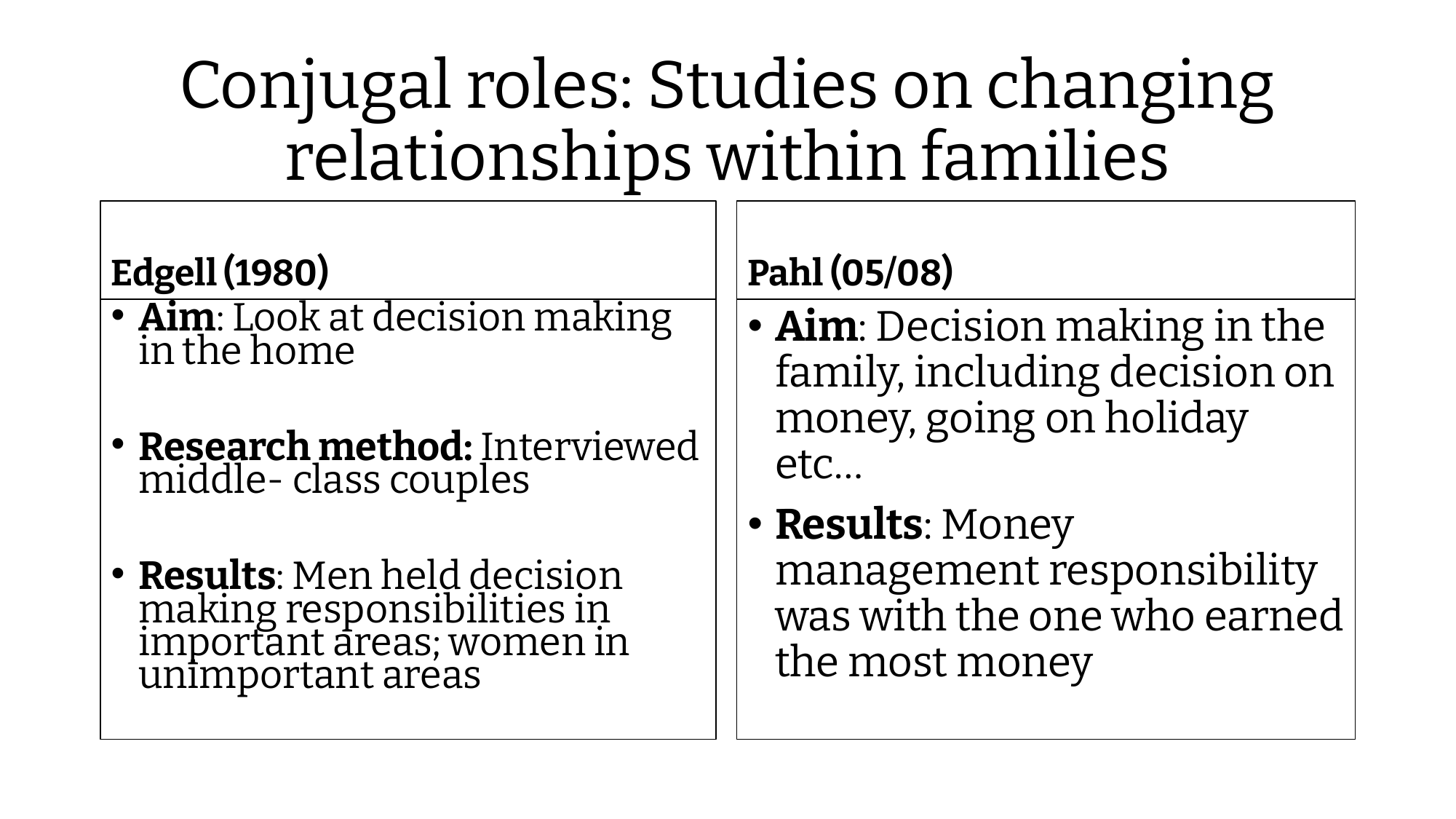

# Conjugal roles: Studies on changing relationships within families
Edgell (1980)
Pahl (05/08)
Aim: Look at decision making in the home

Research method: Interviewed middle- class couples

Results: Men held decision making responsibilities in important areas; women in unimportant areas

Aim: Decision making in the family, including decision on money, going on holiday etc…
Results: Money management responsibility was with the one who earned the most money